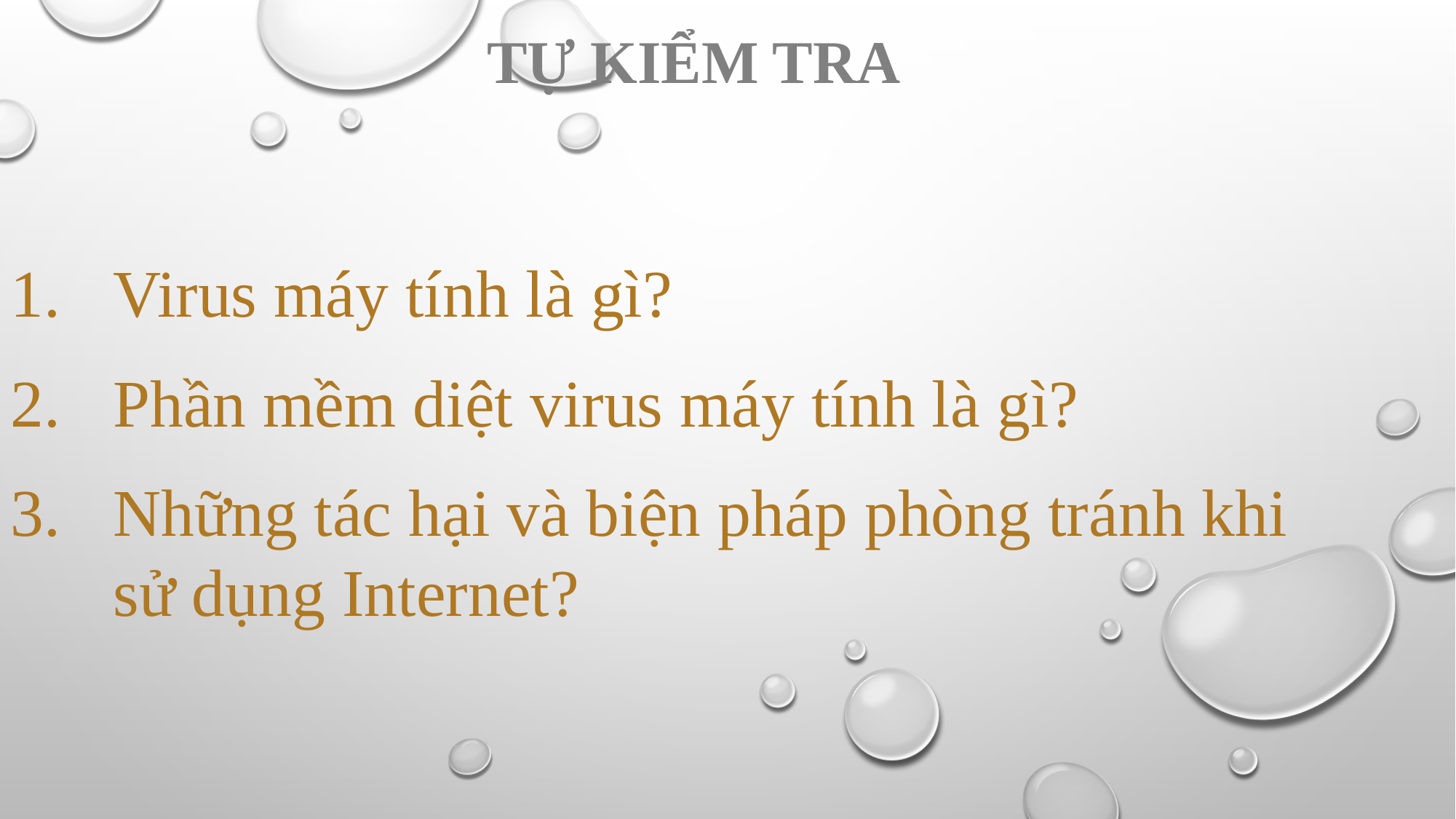

TỰ KIỂM TRA
Virus máy tính là gì?
Phần mềm diệt virus máy tính là gì?
Những tác hại và biện pháp phòng tránh khi sử dụng Internet?